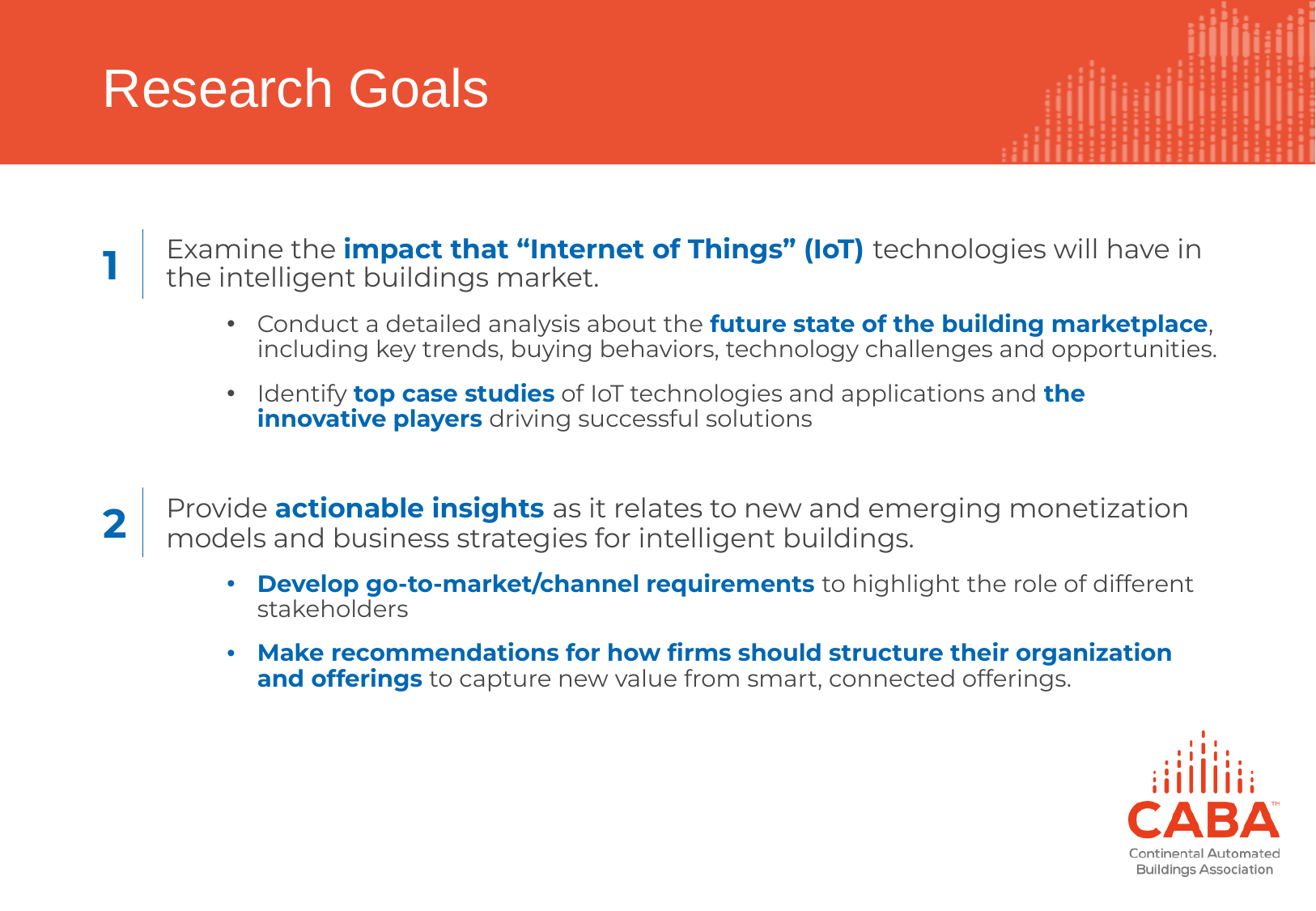

# Research Goals
Examine the impact that “Internet of Things” (IoT) technologies will have in the intelligent buildings market.
Conduct a detailed analysis about the future state of the building marketplace, including key trends, buying behaviors, technology challenges and opportunities.
Identify top case studies of IoT technologies and applications and the innovative players driving successful solutions

Provide actionable insights as it relates to new and emerging monetization models and business strategies for intelligent buildings.
Develop go-to-market/channel requirements to highlight the role of different stakeholders
Make recommendations for how firms should structure their organization and offerings to capture new value from smart, connected offerings.
1
2